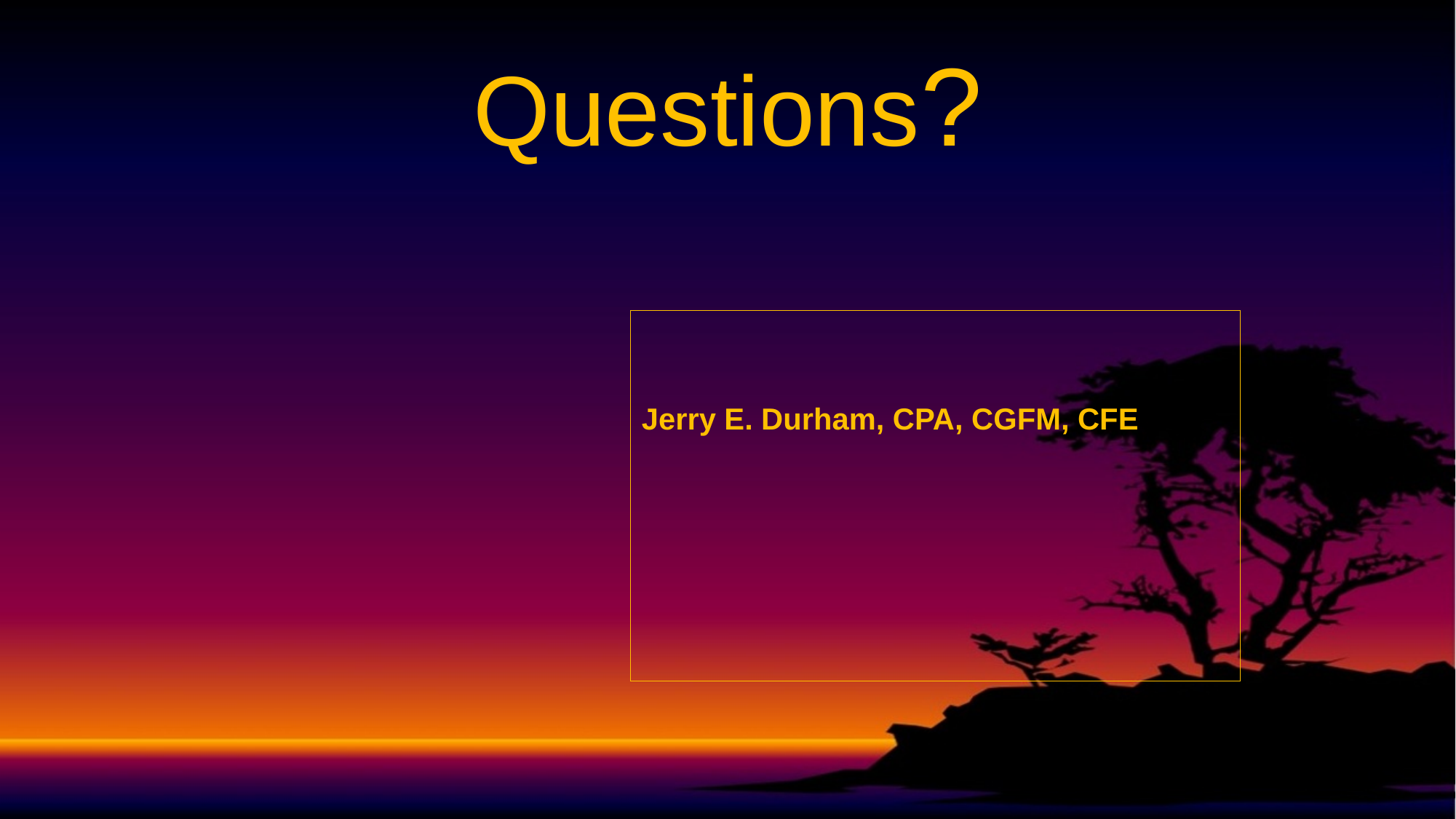

#
Questions?

Jerry E. Durham, CPA, CGFM, CFE

10